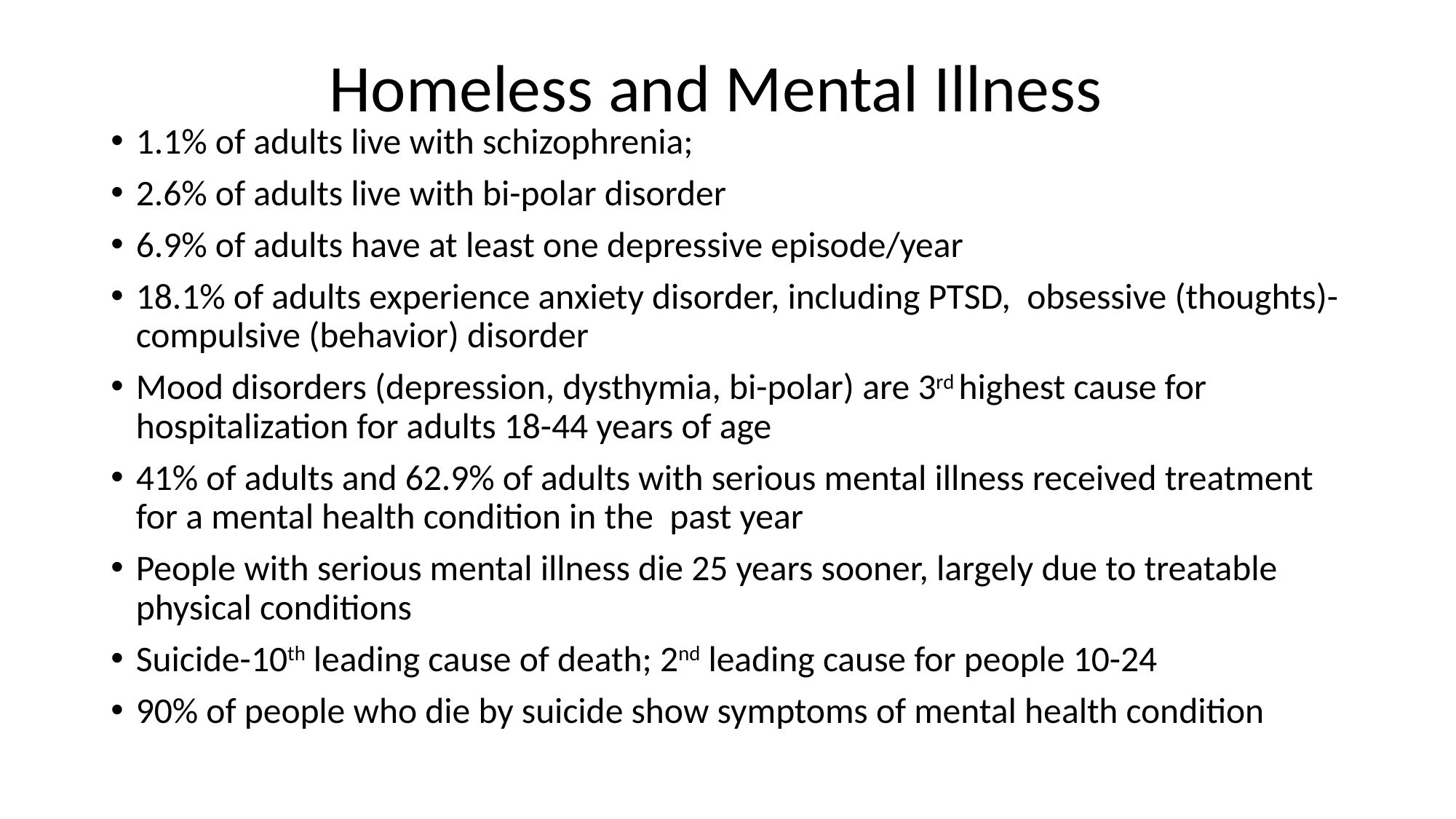

# Homeless and Mental Illness
1.1% of adults live with schizophrenia;
2.6% of adults live with bi-polar disorder
6.9% of adults have at least one depressive episode/year
18.1% of adults experience anxiety disorder, including PTSD,  obsessive (thoughts)-compulsive (behavior) disorder
Mood disorders (depression, dysthymia, bi-polar) are 3rd highest cause for hospitalization for adults 18-44 years of age
41% of adults and 62.9% of adults with serious mental illness received treatment for a mental health condition in the  past year
People with serious mental illness die 25 years sooner, largely due to treatable physical conditions
Suicide-10th leading cause of death; 2nd leading cause for people 10-24
90% of people who die by suicide show symptoms of mental health condition